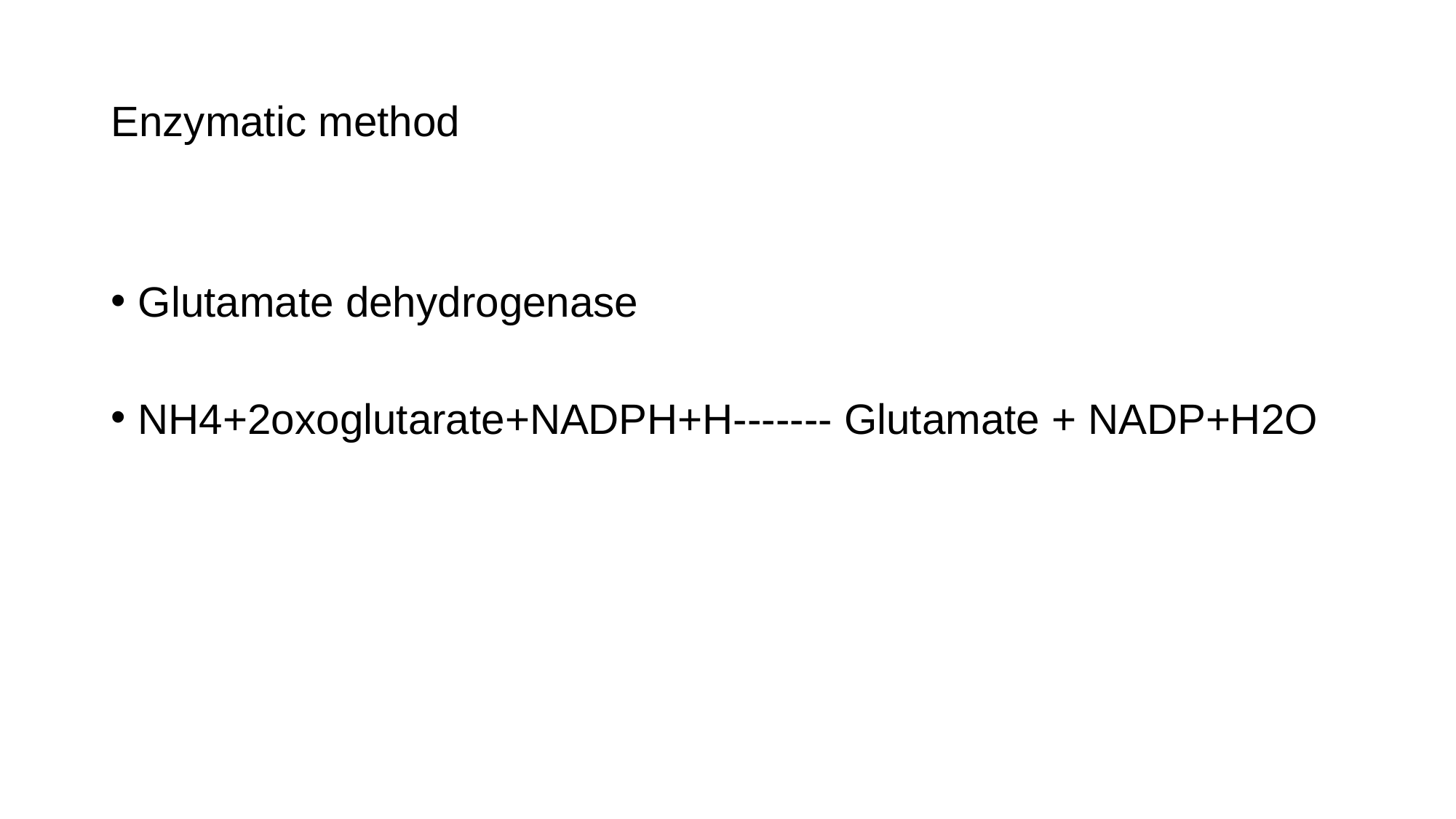

# Enzymatic method
Glutamate dehydrogenase
NH4+2oxoglutarate+NADPH+H------- Glutamate + NADP+H2O